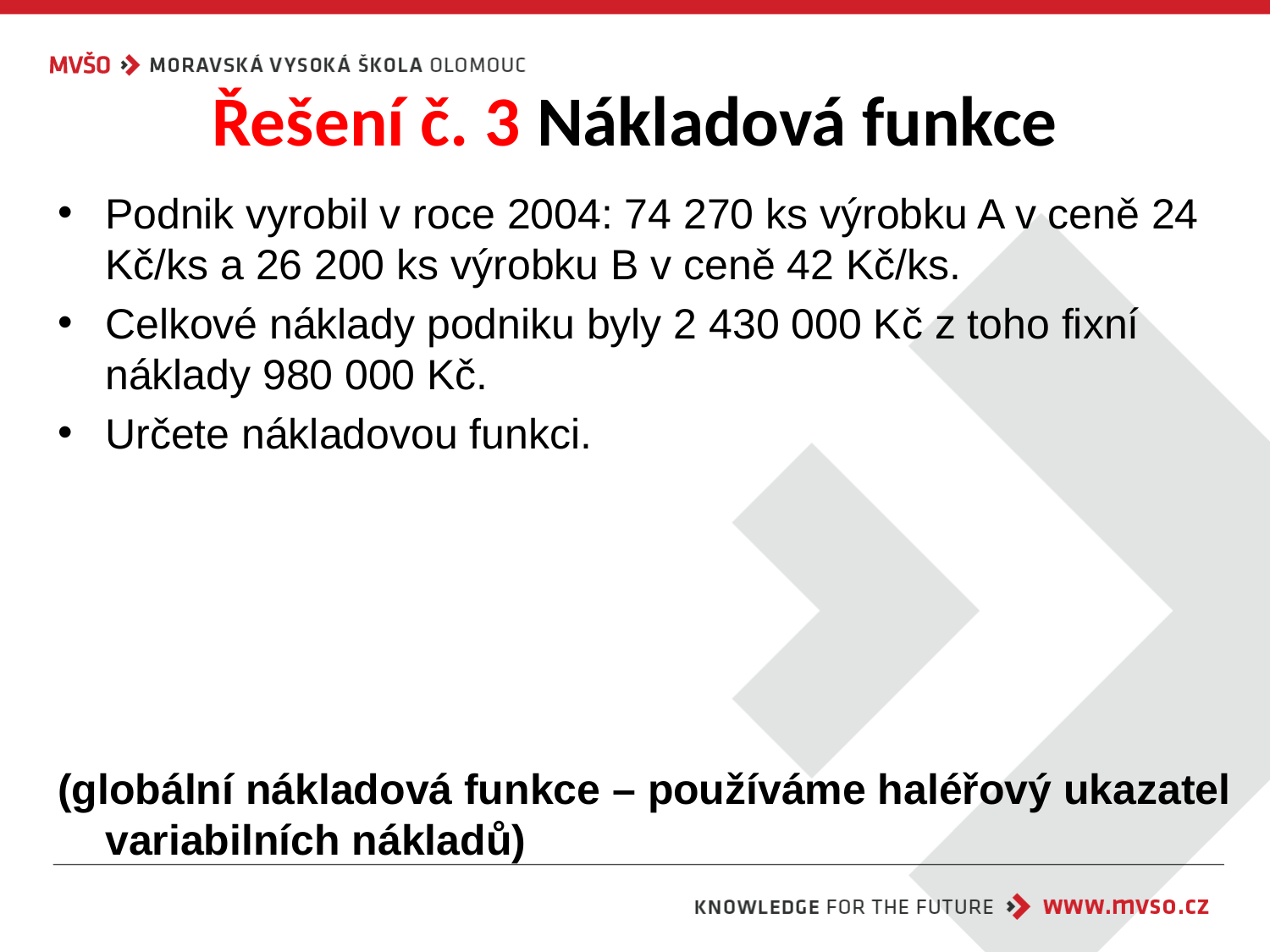

# Řešení č. 3 Nákladová funkce
Podnik vyrobil v roce 2004: 74 270 ks výrobku A v ceně 24 Kč/ks a 26 200 ks výrobku B v ceně 42 Kč/ks.
Celkové náklady podniku byly 2 430 000 Kč z toho fixní náklady 980 000 Kč.
Určete nákladovou funkci.

(globální nákladová funkce – používáme haléřový ukazatel variabilních nákladů)